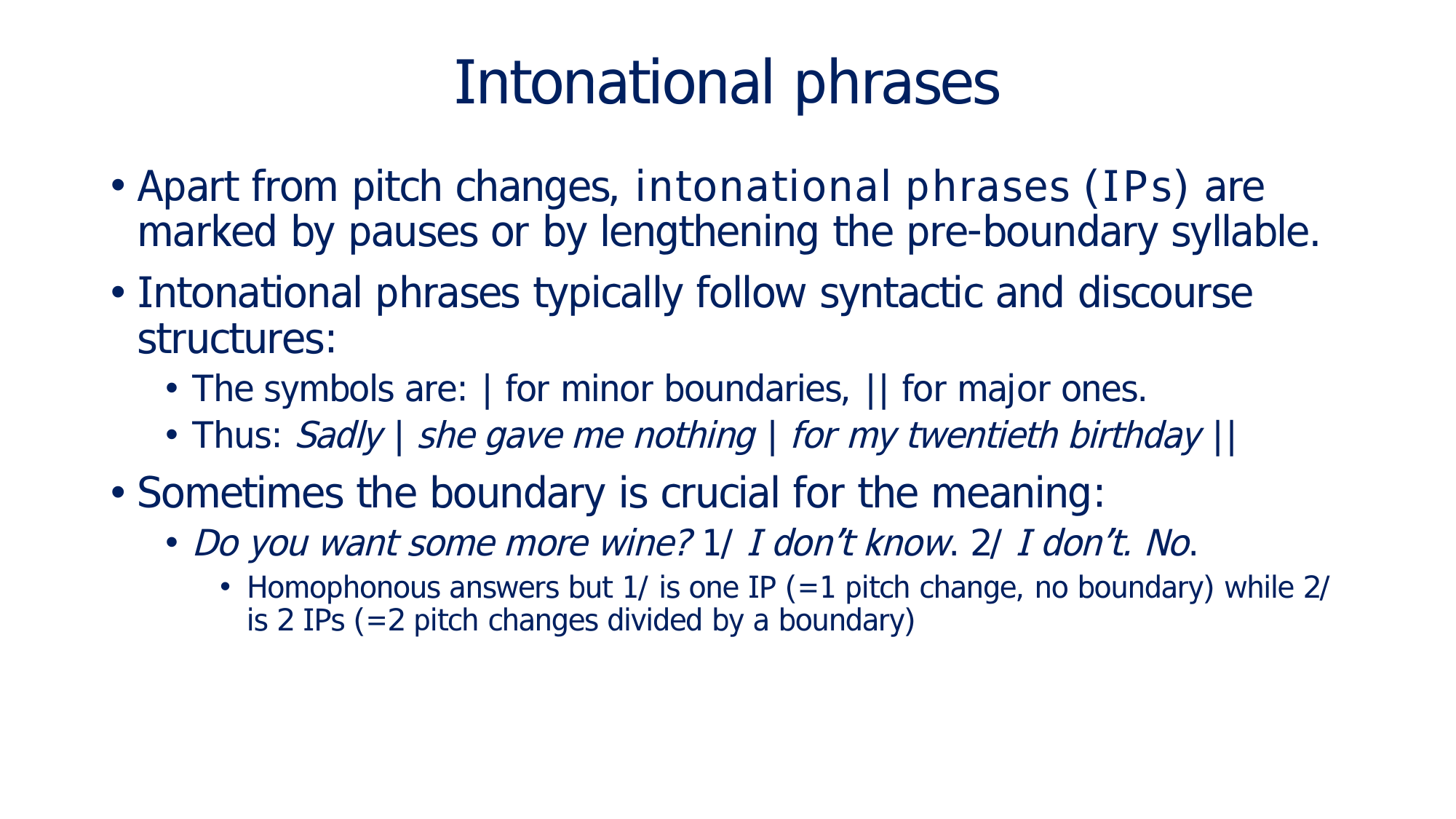

# Intonational phrases
Apart from pitch changes, intonational phrases (IPs) are marked by pauses or by lengthening the pre-boundary syllable.
Intonational phrases typically follow syntactic and discourse structures:
The symbols are: | for minor boundaries, || for major ones.
Thus: Sadly | she gave me nothing | for my twentieth birthday ||
Sometimes the boundary is crucial for the meaning:
Do you want some more wine? 1/ I don’t know. 2/ I don’t. No.
Homophonous answers but 1/ is one IP (=1 pitch change, no boundary) while 2/ is 2 IPs (=2 pitch changes divided by a boundary)